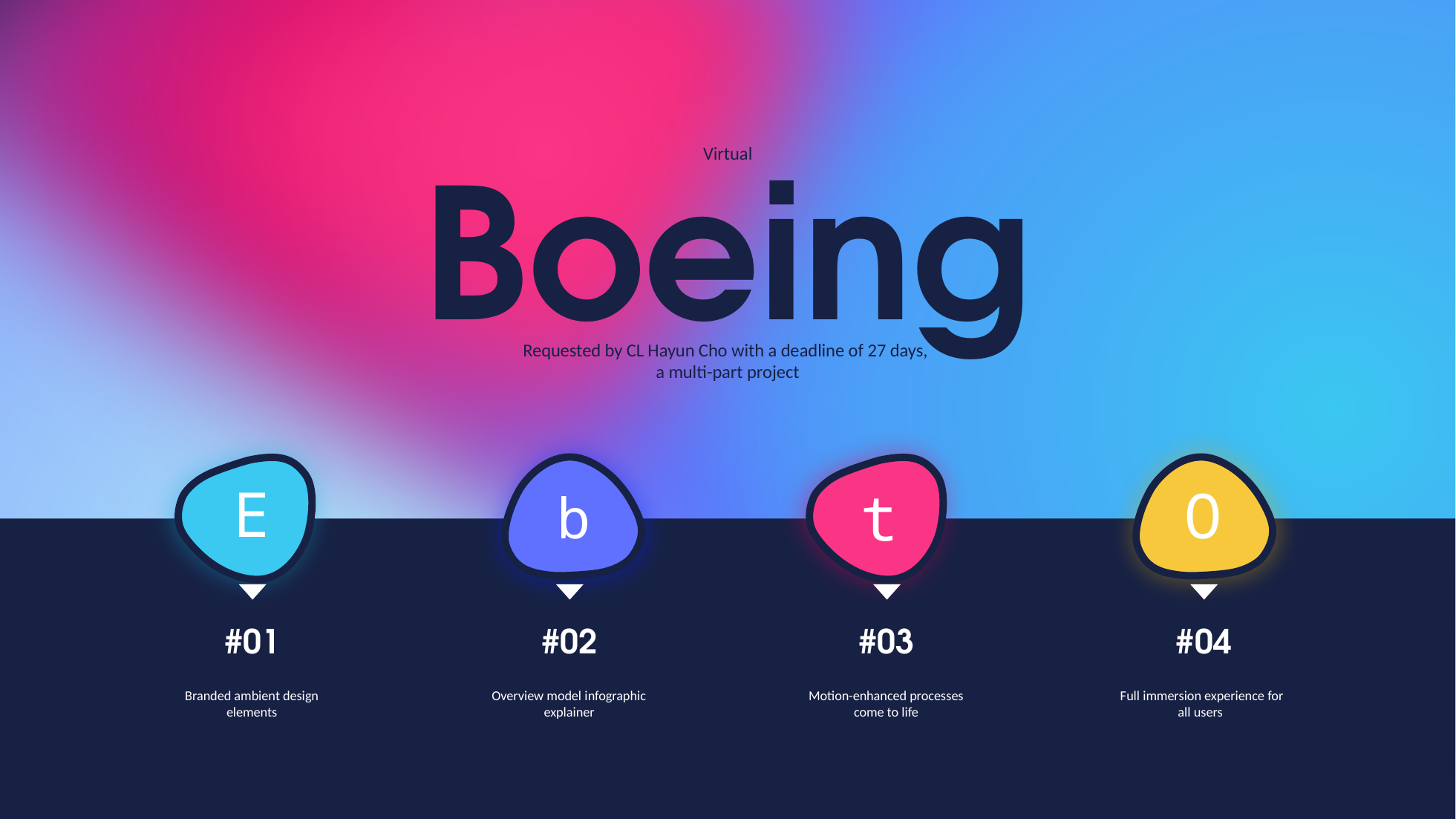

Boeing
Virtual
Requested by CL Hayun Cho with a deadline of 27 days,
a multi-part project

E

b

t

O

#01
Branded ambient design elements

#02
Overview model infographic explainer

#03
Motion-enhanced processes come to life

#04
Full immersion experience for
all users